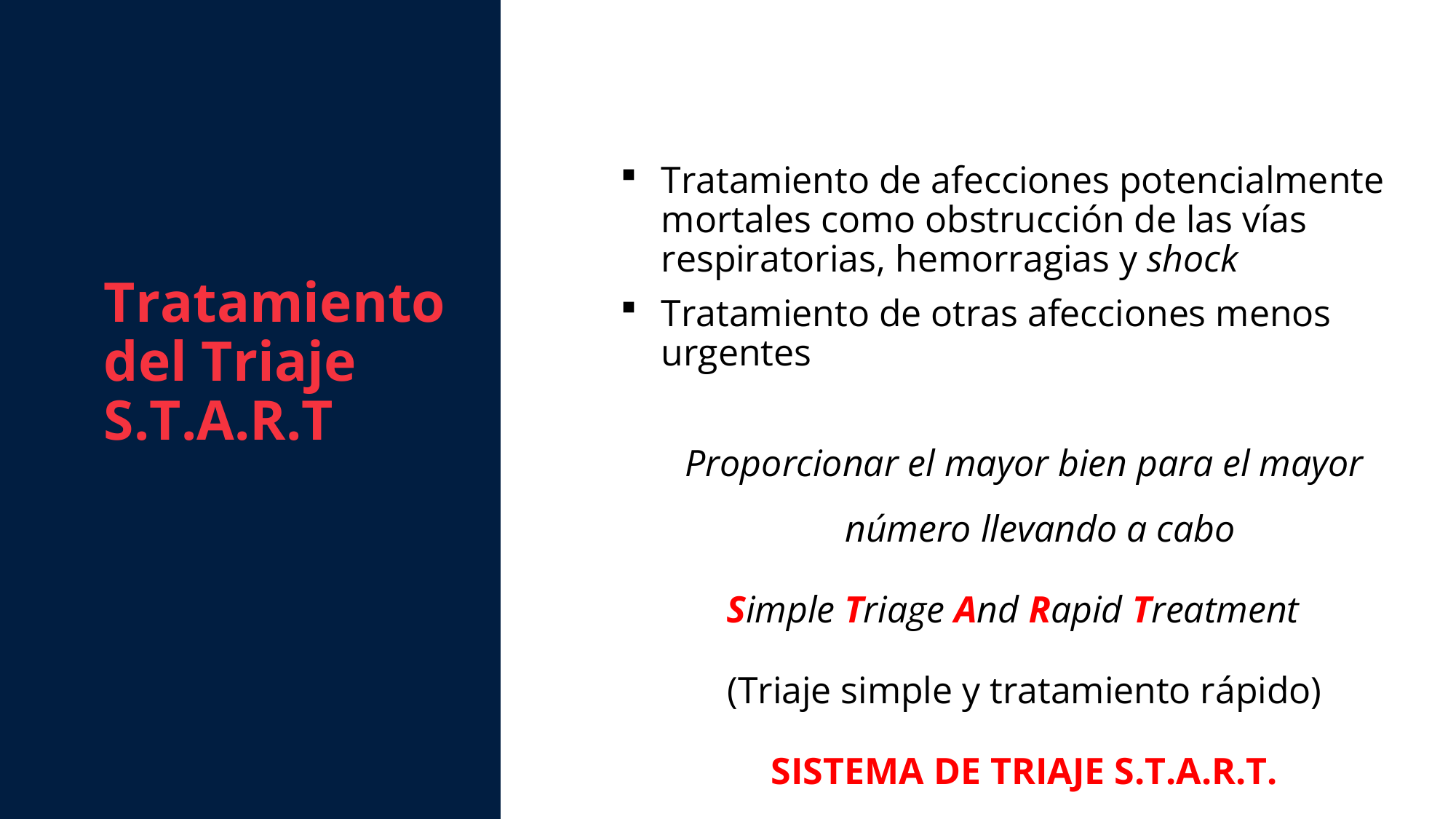

Tratamiento del Triaje S.T.A.R.T

Tratamiento de afecciones potencialmente mortales como obstrucción de las vías respiratorias, hemorragias y shock
Tratamiento de otras afecciones menos urgentes
Proporcionar el mayor bien para el mayor número llevando a cabo
Simple Triage And Rapid Treatment
(Triaje simple y tratamiento rápido)
SISTEMA DE TRIAJE S.T.A.R.T.